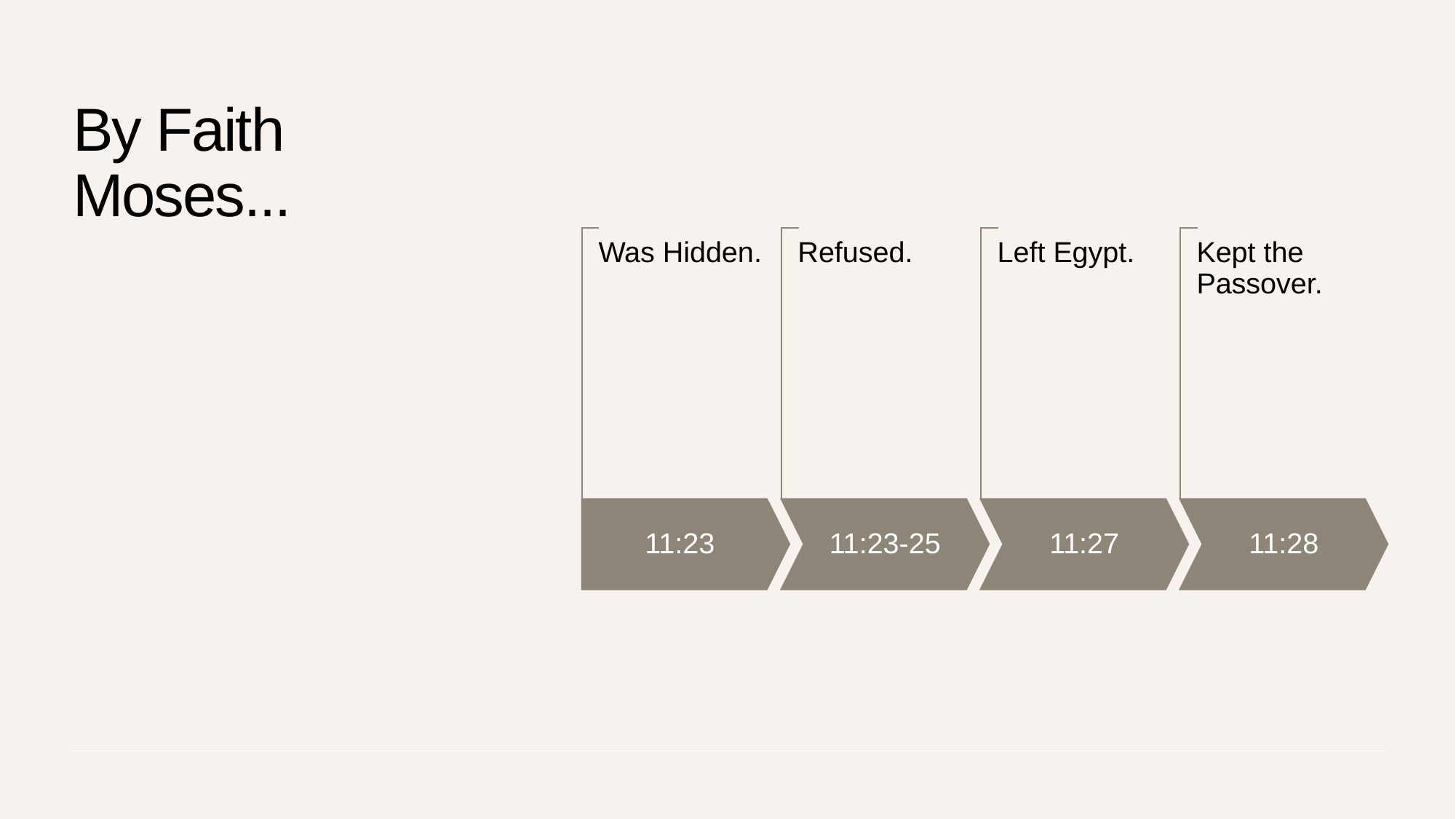

# By Faith Moses...
11:23
Was Hidden.
11:23-25
Refused.
11:27
Left Egypt.
11:28
Kept the Passover.